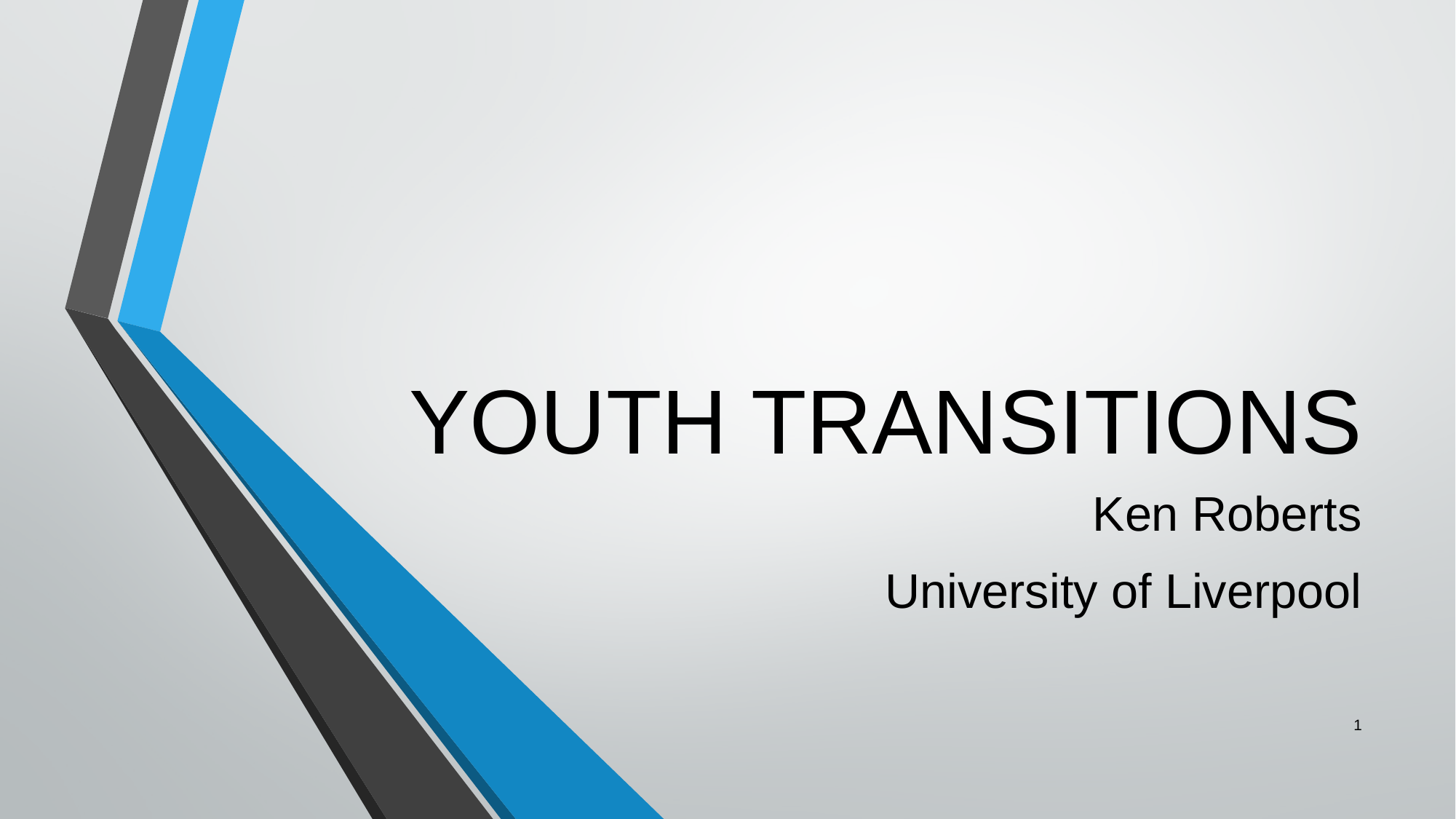

# YOUTH TRANSITIONS
Ken Roberts
University of Liverpool
1